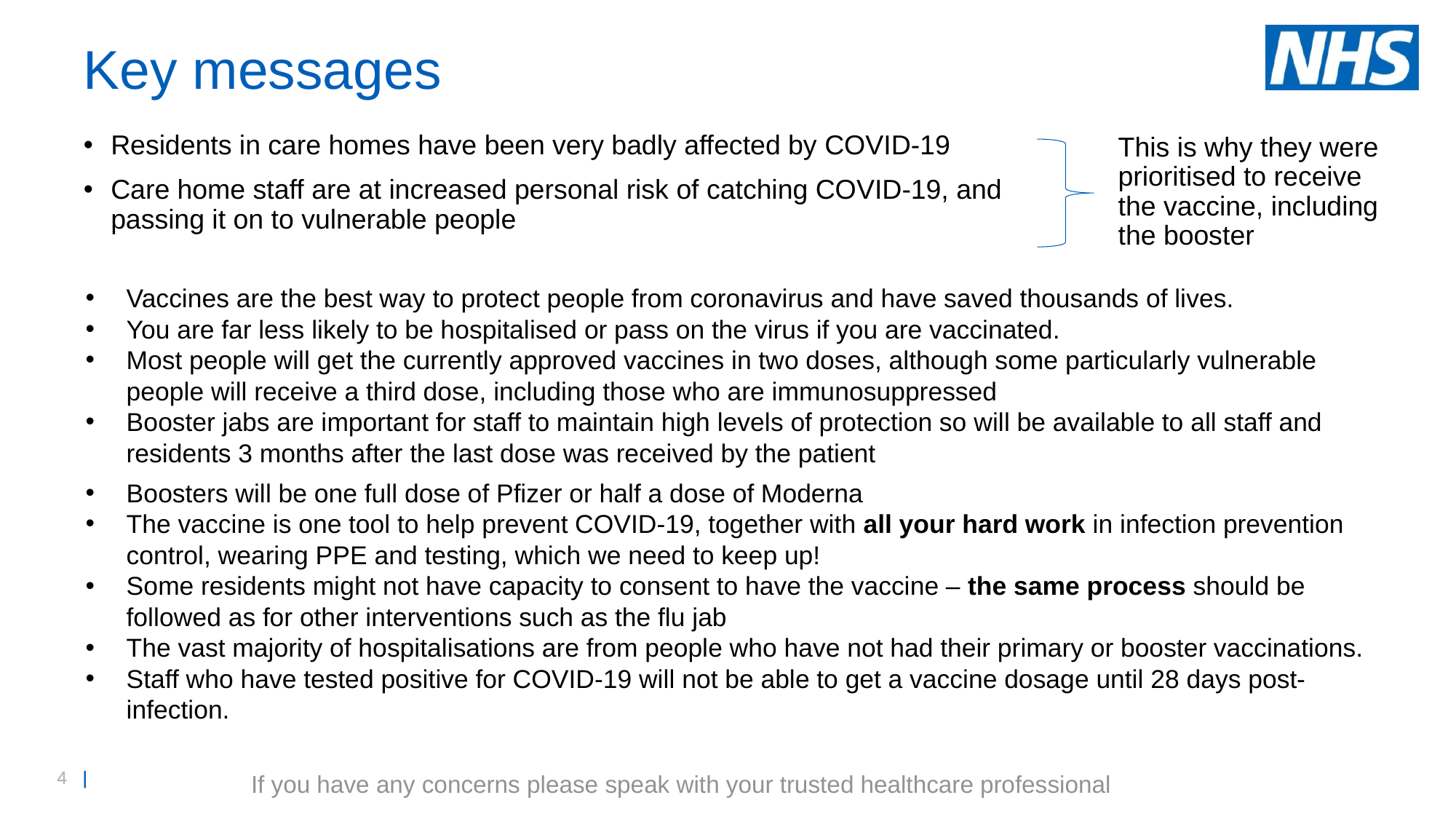

# Key messages
Residents in care homes have been very badly affected by COVID-19
Care home staff are at increased personal risk of catching COVID-19, and passing it on to vulnerable people

This is why they were prioritised to receive the vaccine, including the booster

Vaccines are the best way to protect people from coronavirus and have saved thousands of lives.
You are far less likely to be hospitalised or pass on the virus if you are vaccinated.
Most people will get the currently approved vaccines in two doses, although some particularly vulnerable people will receive a third dose, including those who are immunosuppressed
Booster jabs are important for staff to maintain high levels of protection so will be available to all staff and residents 3 months after the last dose was received by the patient
Boosters will be one full dose of Pfizer or half a dose of Moderna
The vaccine is one tool to help prevent COVID-19, together with all your hard work in infection prevention control, wearing PPE and testing, which we need to keep up!
Some residents might not have capacity to consent to have the vaccine – the same process should be followed as for other interventions such as the flu jab
The vast majority of hospitalisations are from people who have not had their primary or booster vaccinations.
Staff who have tested positive for COVID-19 will not be able to get a vaccine dosage until 28 days post-infection.